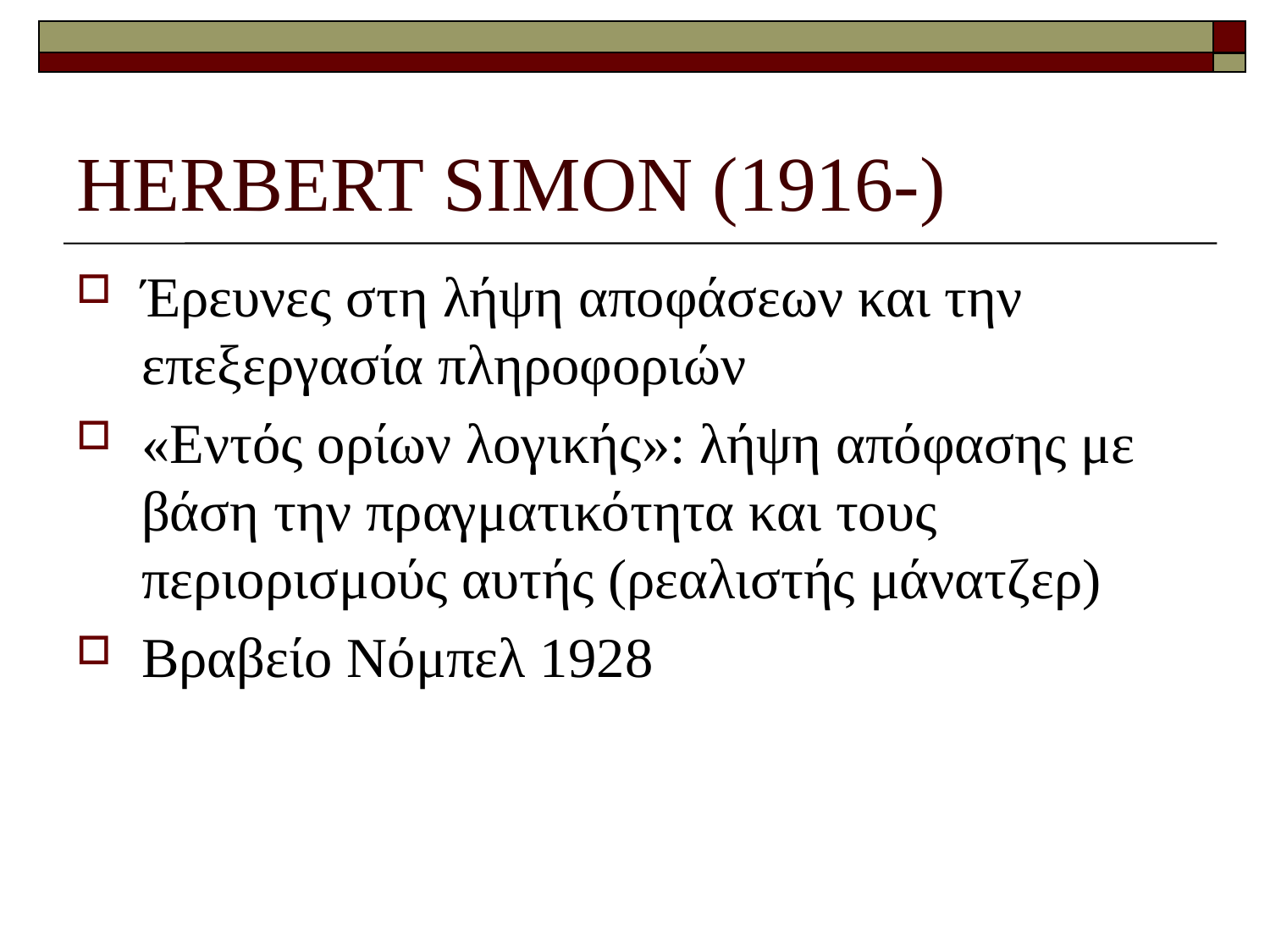

# HERBERT SIMON (1916-)
Έρευνες στη λήψη αποφάσεων και την επεξεργασία πληροφοριών
«Εντός ορίων λογικής»: λήψη απόφασης με βάση την πραγματικότητα και τους περιορισμούς αυτής (ρεαλιστής μάνατζερ)
Βραβείο Νόμπελ 1928